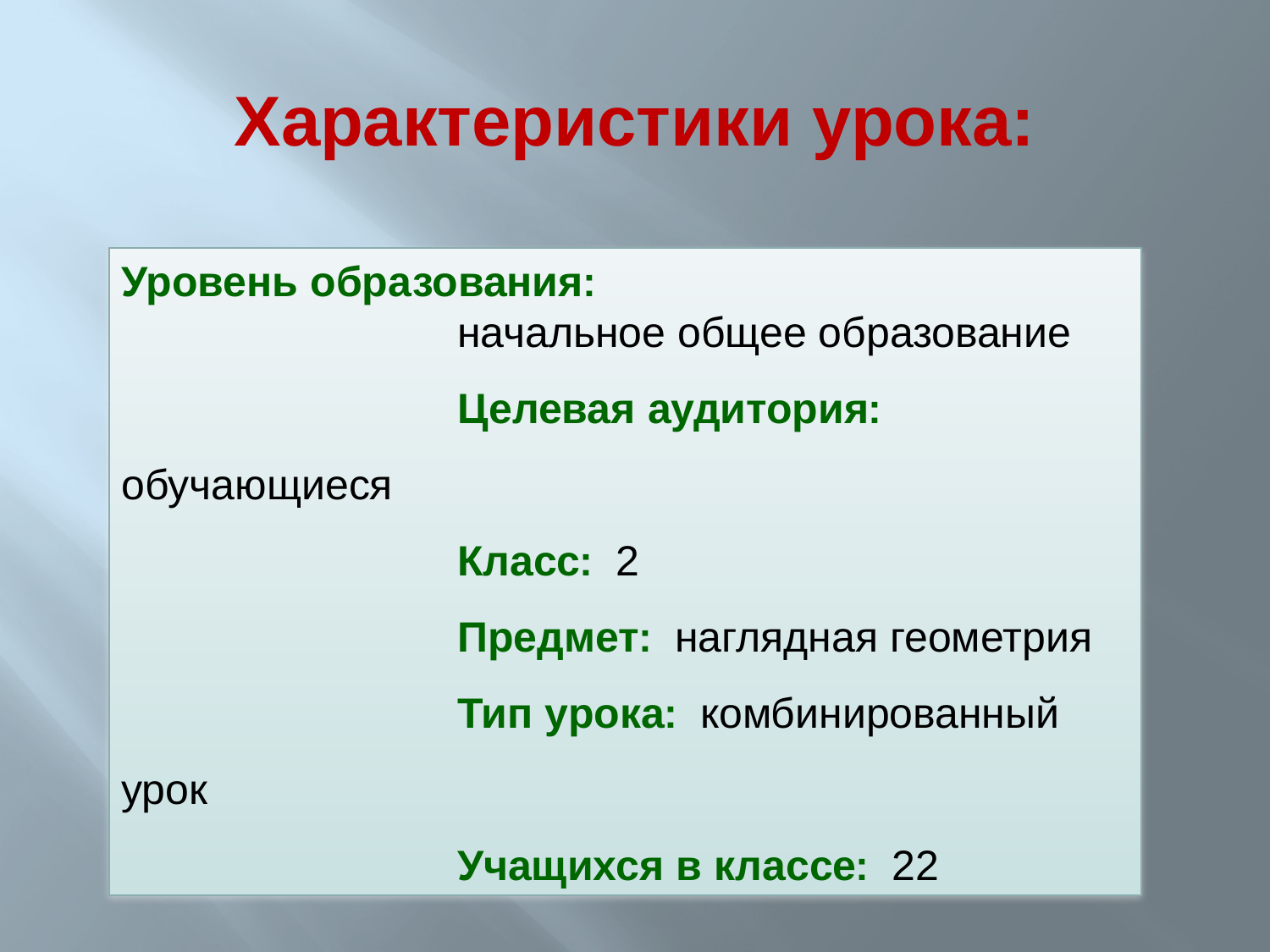

# Характеристики урока:
Уровень образования:
начальное общее образование
Целевая аудитория:  обучающиеся
Класс:  2
Предмет:  наглядная геометрия
Тип урока:  комбинированный урок
Учащихся в классе:  22